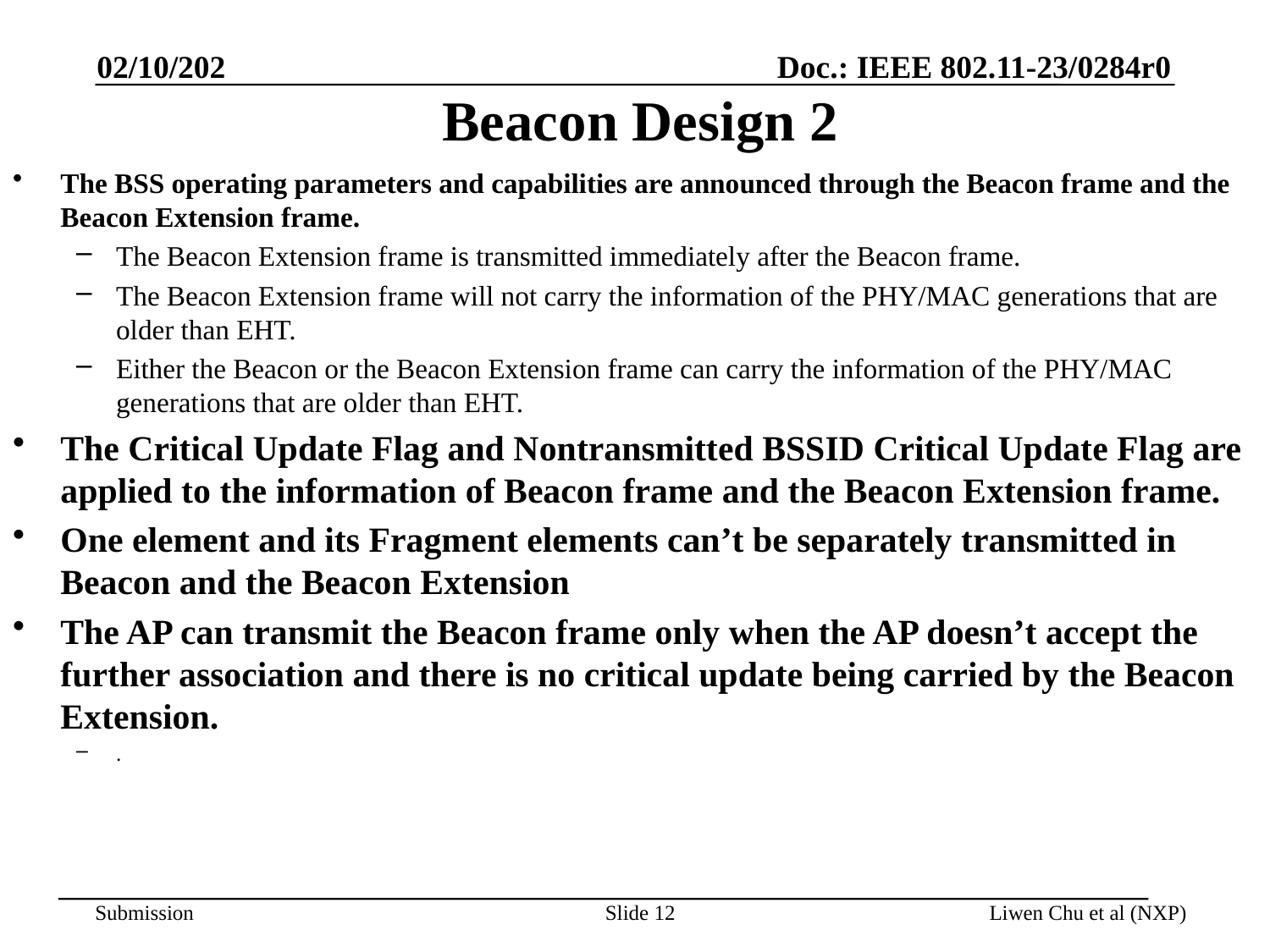

02/10/202
# Beacon Design 2
The BSS operating parameters and capabilities are announced through the Beacon frame and the Beacon Extension frame.
The Beacon Extension frame is transmitted immediately after the Beacon frame.
The Beacon Extension frame will not carry the information of the PHY/MAC generations that are older than EHT.
Either the Beacon or the Beacon Extension frame can carry the information of the PHY/MAC generations that are older than EHT.
The Critical Update Flag and Nontransmitted BSSID Critical Update Flag are applied to the information of Beacon frame and the Beacon Extension frame.
One element and its Fragment elements can’t be separately transmitted in Beacon and the Beacon Extension
The AP can transmit the Beacon frame only when the AP doesn’t accept the further association and there is no critical update being carried by the Beacon Extension.
.

Slide 12
Liwen Chu et al (NXP)